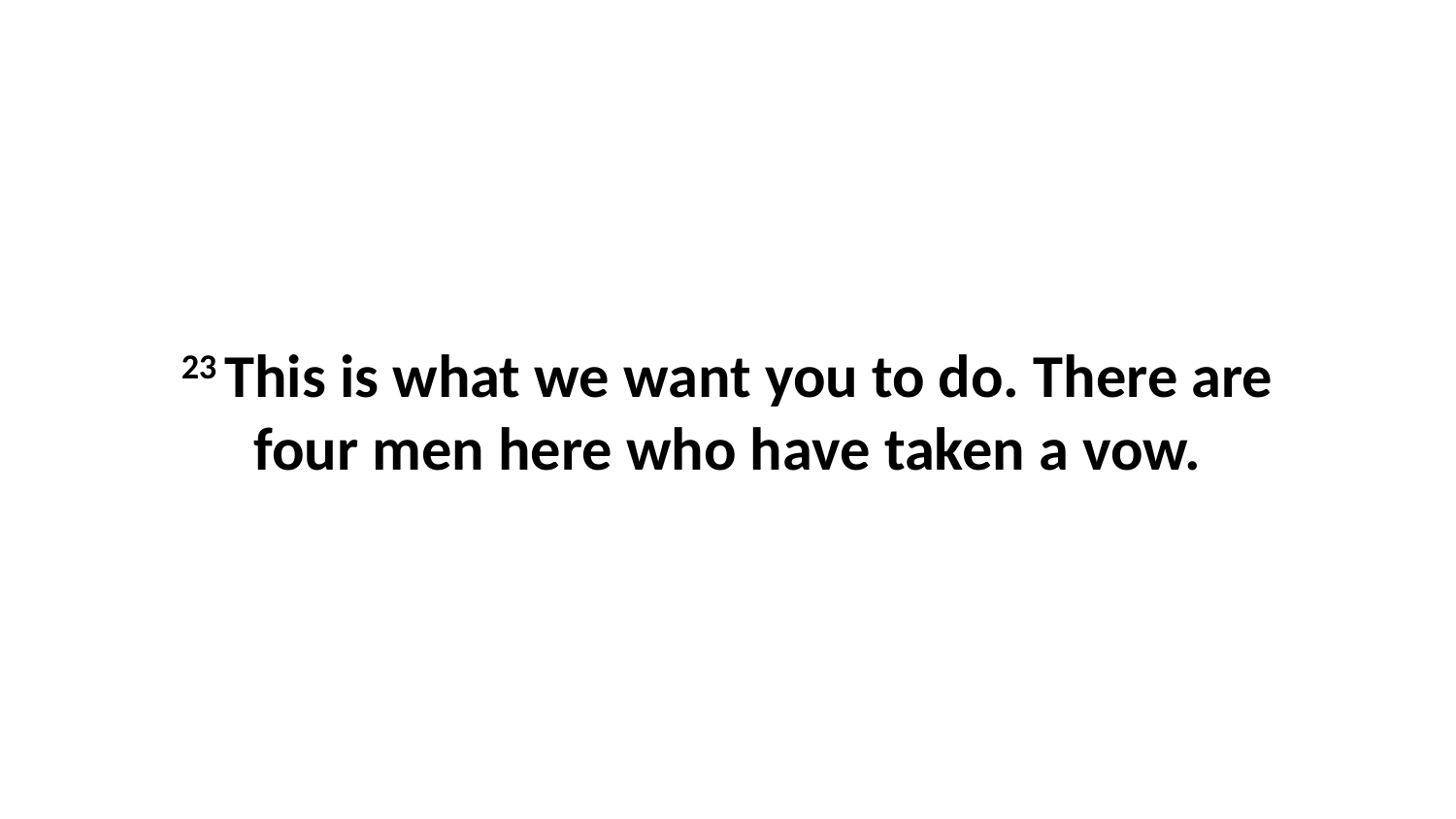

23 This is what we want you to do. There are four men here who have taken a vow.